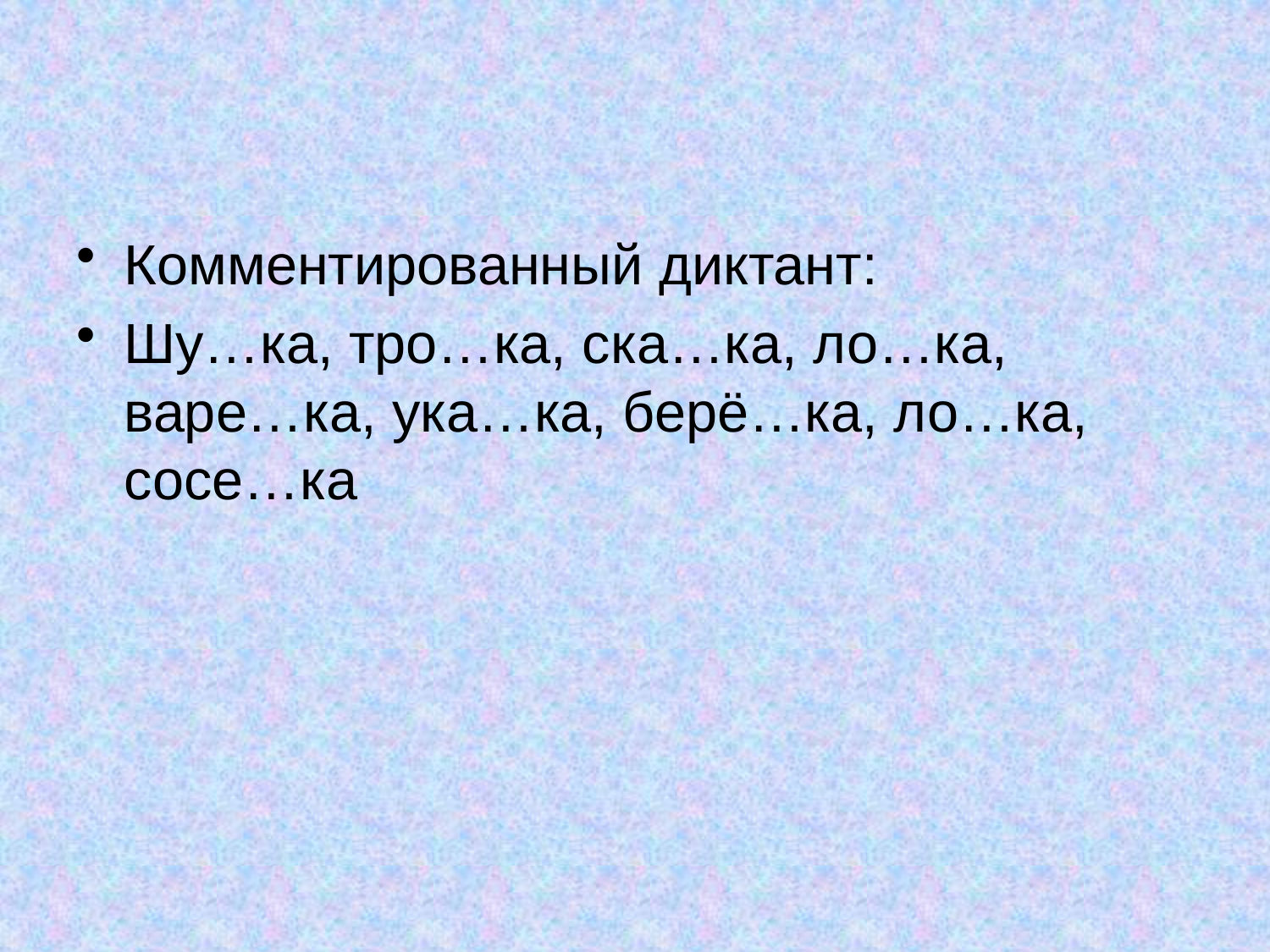

Комментированный диктант:
Шу…ка, тро…ка, ска…ка, ло…ка, варе…ка, ука…ка, берё…ка, ло…ка, сосе…ка